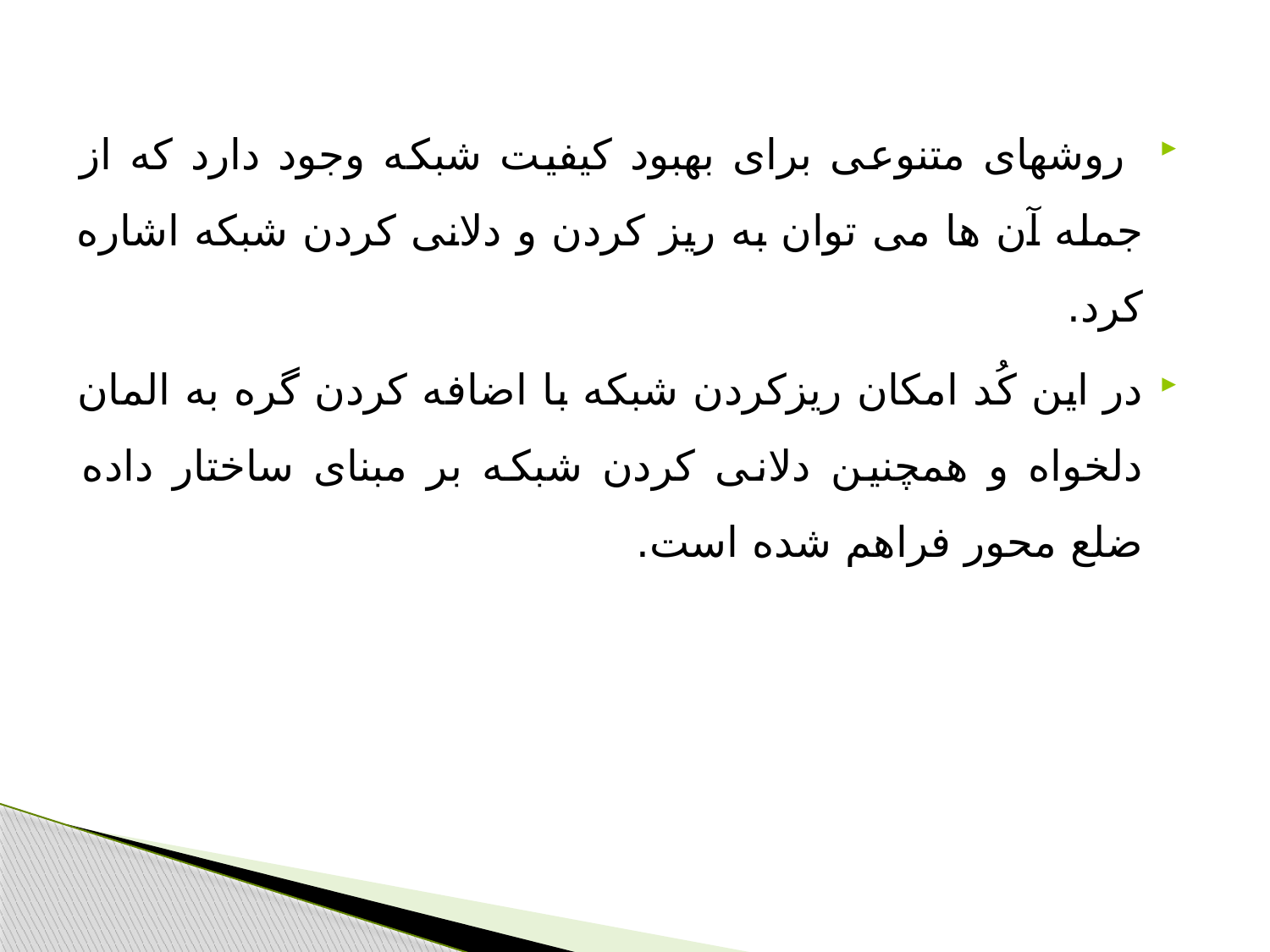

روشهای متنوعی برای بهبود کیفیت شبکه وجود دارد که از جمله آن ها می توان به ریز کردن و دلانی کردن شبکه اشاره کرد.
در این کُد امکان ریزکردن شبکه با اضافه کردن گره به المان دلخواه و همچنین دلانی کردن شبکه بر مبنای ساختار داده ضلع محور فراهم شده است.